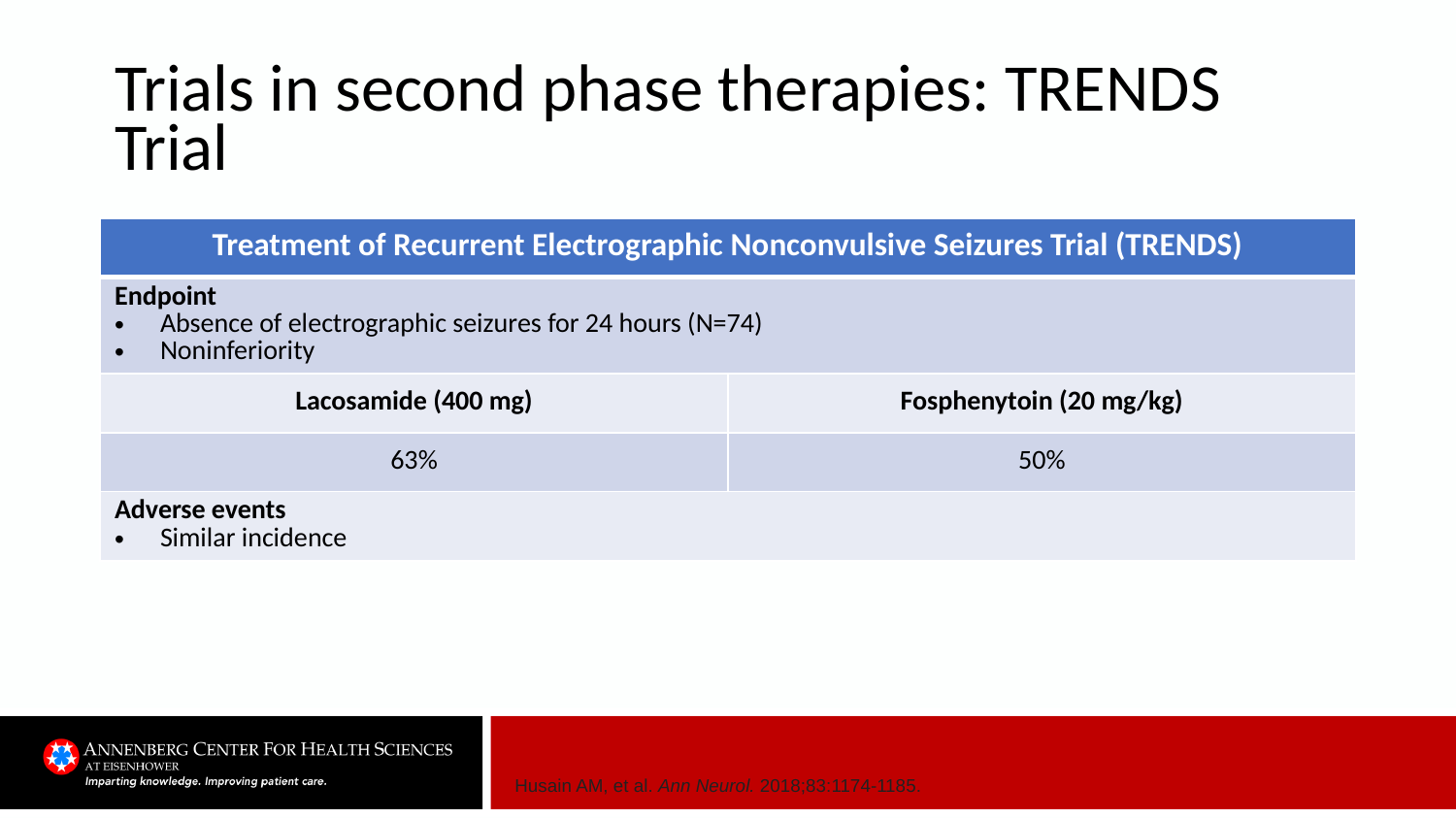

# Trials in second phase therapies: TRENDS Trial
| Treatment of Recurrent Electrographic Nonconvulsive Seizures Trial (TRENDS) |  |
| --- | --- |
| Endpoint Absence of electrographic seizures for 24 hours (N=74) Noninferiority |  |
| Lacosamide (400 mg) | Fosphenytoin (20 mg/kg) |
| 63% | 50% |
| Adverse events Similar incidence |  |
Husain AM, et al. Ann Neurol. 2018;83:1174-1185.